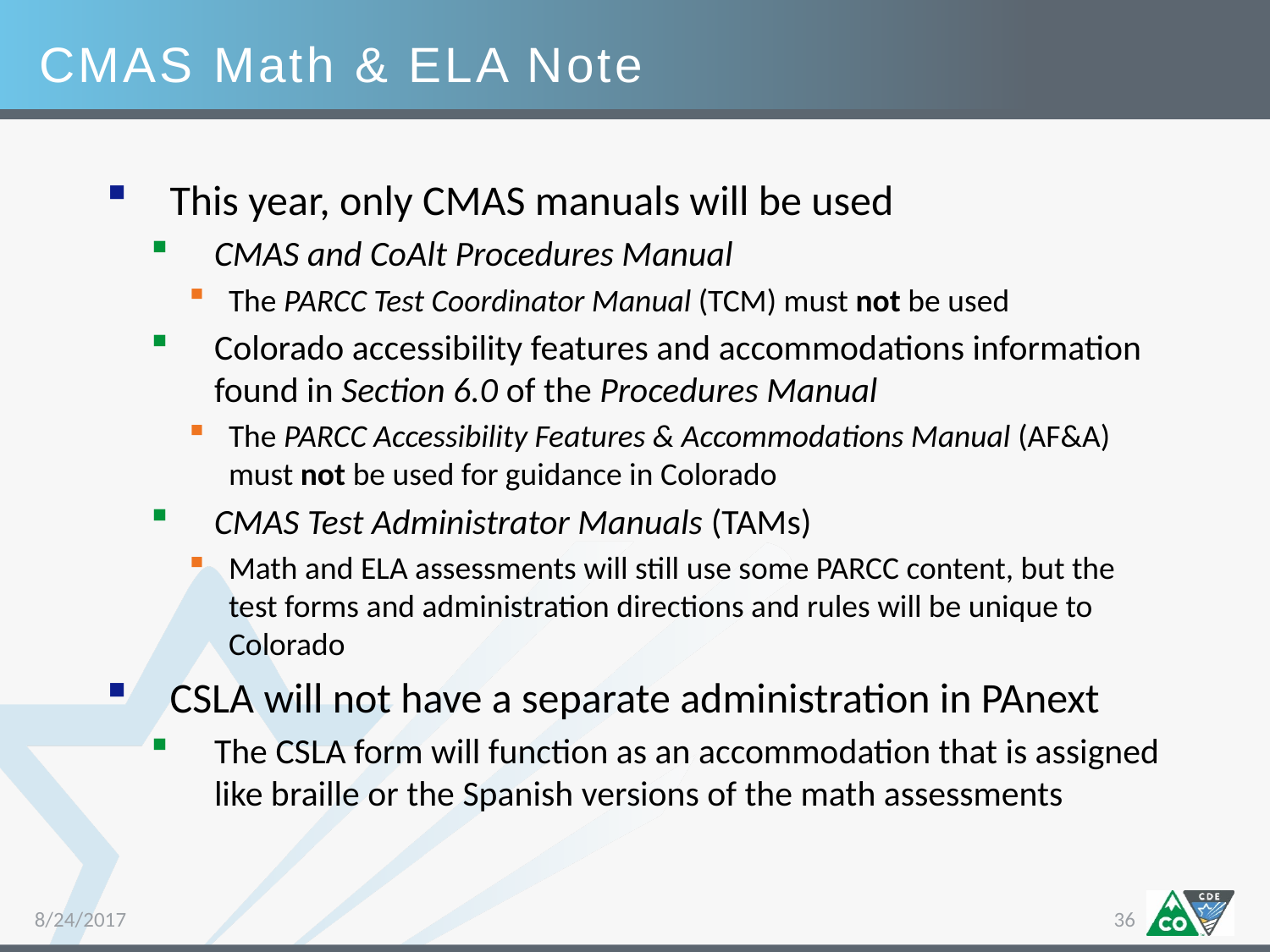

CMAS Math & ELA Note
This year, only CMAS manuals will be used
CMAS and CoAlt Procedures Manual
The PARCC Test Coordinator Manual (TCM) must not be used
Colorado accessibility features and accommodations information found in Section 6.0 of the Procedures Manual
The PARCC Accessibility Features & Accommodations Manual (AF&A) must not be used for guidance in Colorado
CMAS Test Administrator Manuals (TAMs)
Math and ELA assessments will still use some PARCC content, but the test forms and administration directions and rules will be unique to Colorado
CSLA will not have a separate administration in PAnext
The CSLA form will function as an accommodation that is assigned like braille or the Spanish versions of the math assessments